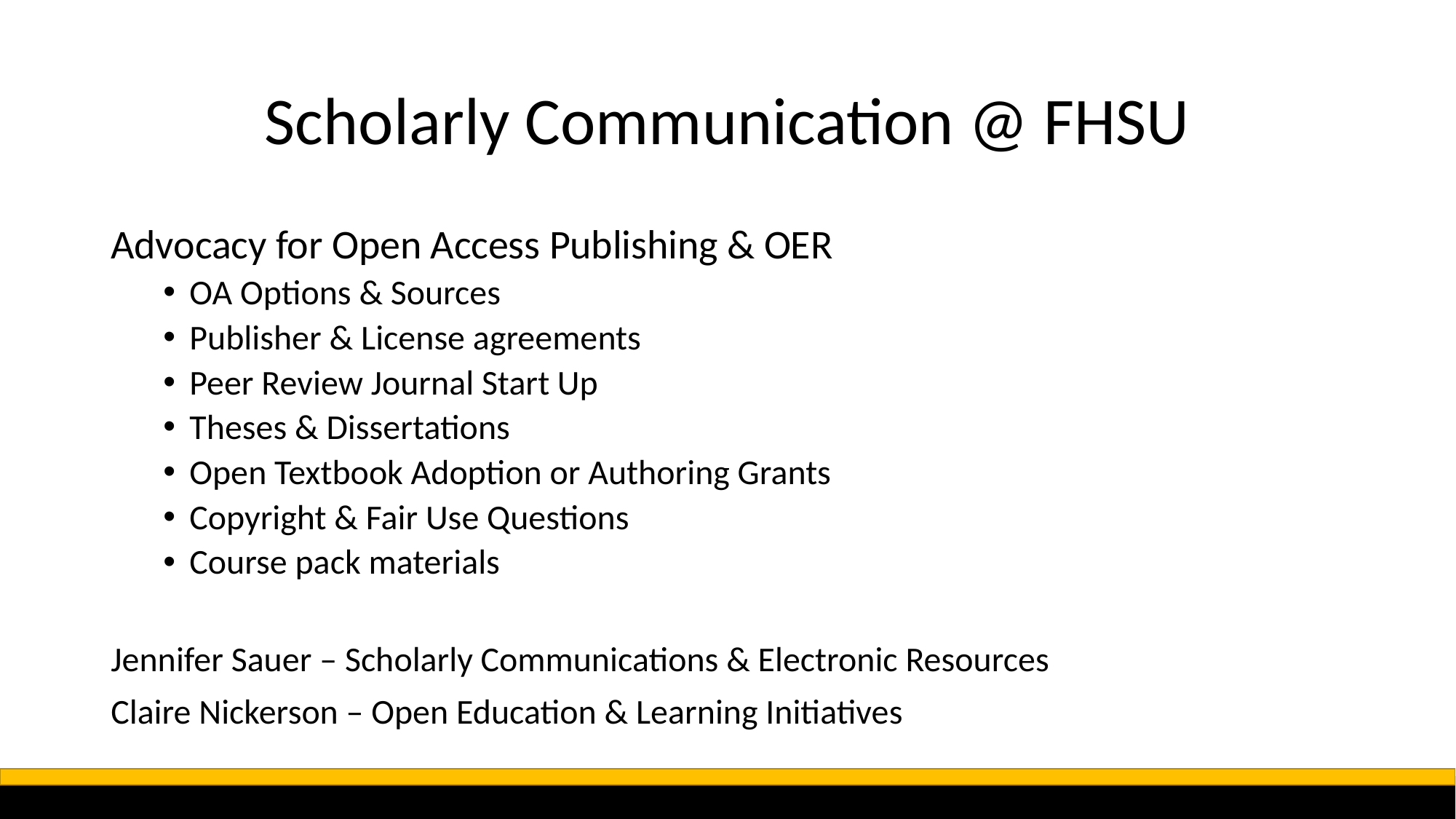

# Scholarly Communication @ FHSU
Advocacy for Open Access Publishing & OER
OA Options & Sources
Publisher & License agreements
Peer Review Journal Start Up
Theses & Dissertations
Open Textbook Adoption or Authoring Grants
Copyright & Fair Use Questions
Course pack materials

Jennifer Sauer – Scholarly Communications & Electronic Resources
Claire Nickerson – Open Education & Learning Initiatives